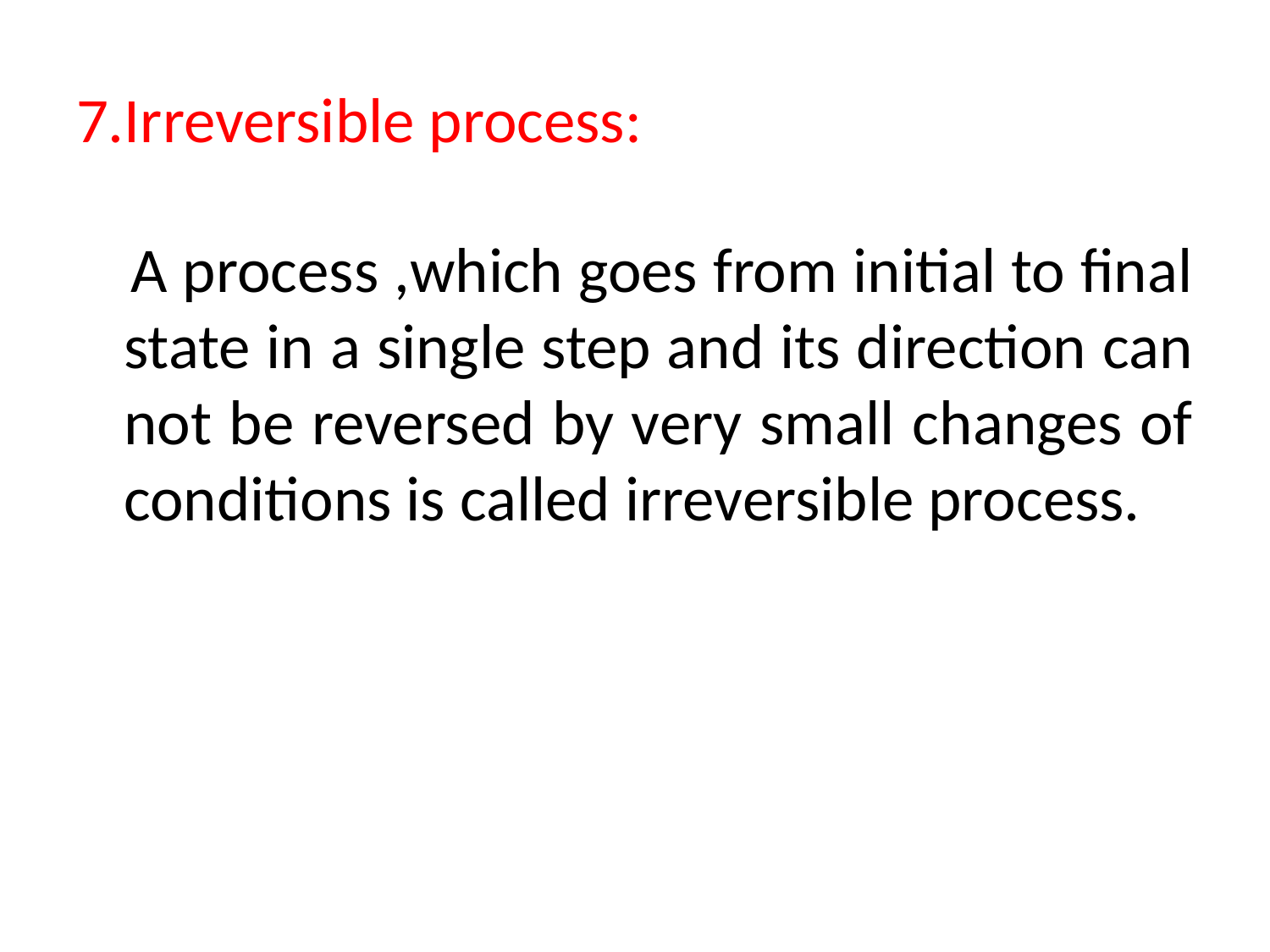

# 7.Irreversible process:
    A process ,which goes from initial to final state in a single step and its direction can not be reversed by very small changes of conditions is called irreversible process.